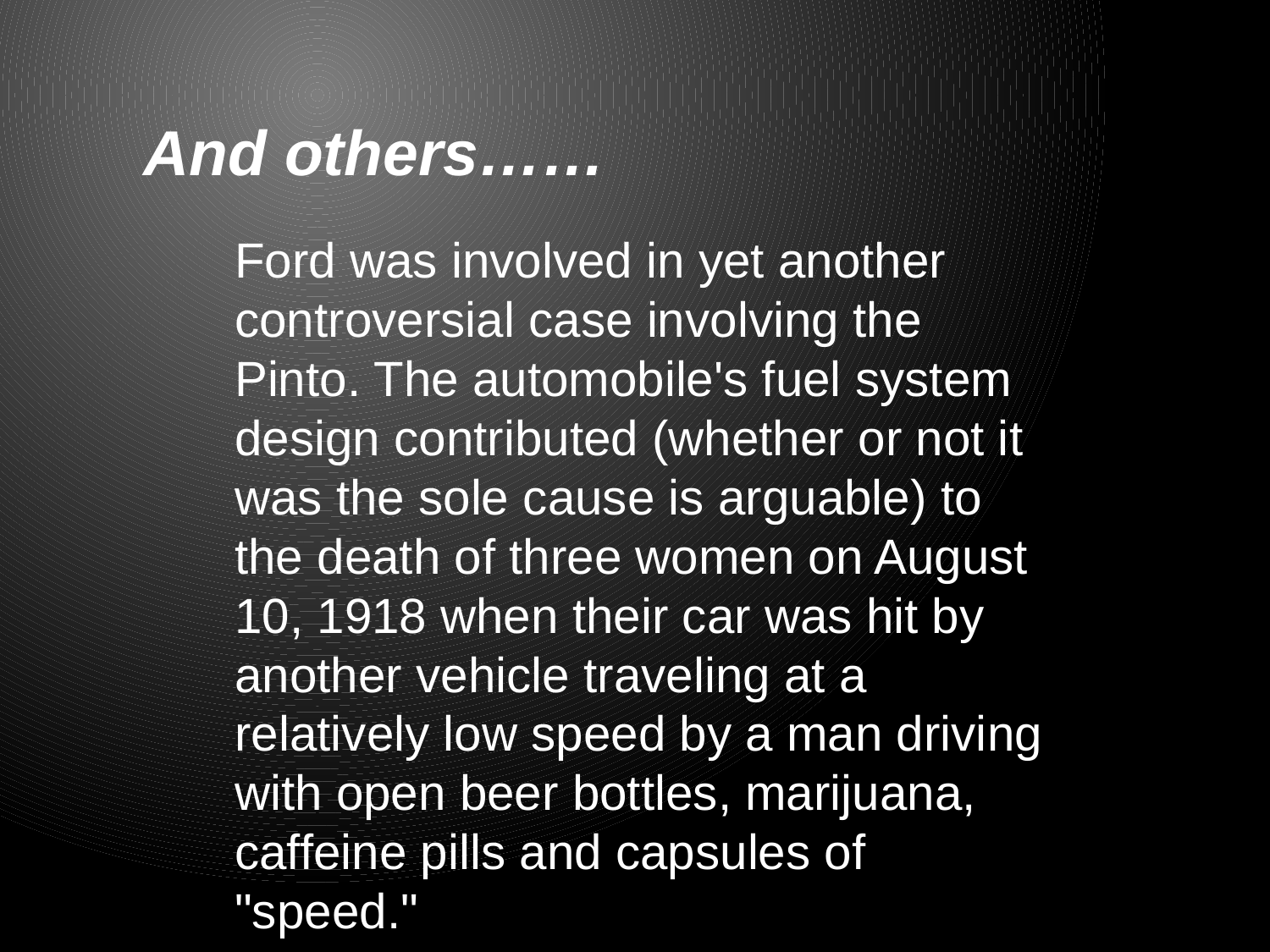

And others……
Ford was involved in yet another controversial case involving the Pinto. The automobile's fuel system design contributed (whether or not it was the sole cause is arguable) to the death of three women on August 10, 1918 when their car was hit by another vehicle traveling at a relatively low speed by a man driving with open beer bottles, marijuana, caffeine pills and capsules of "speed."